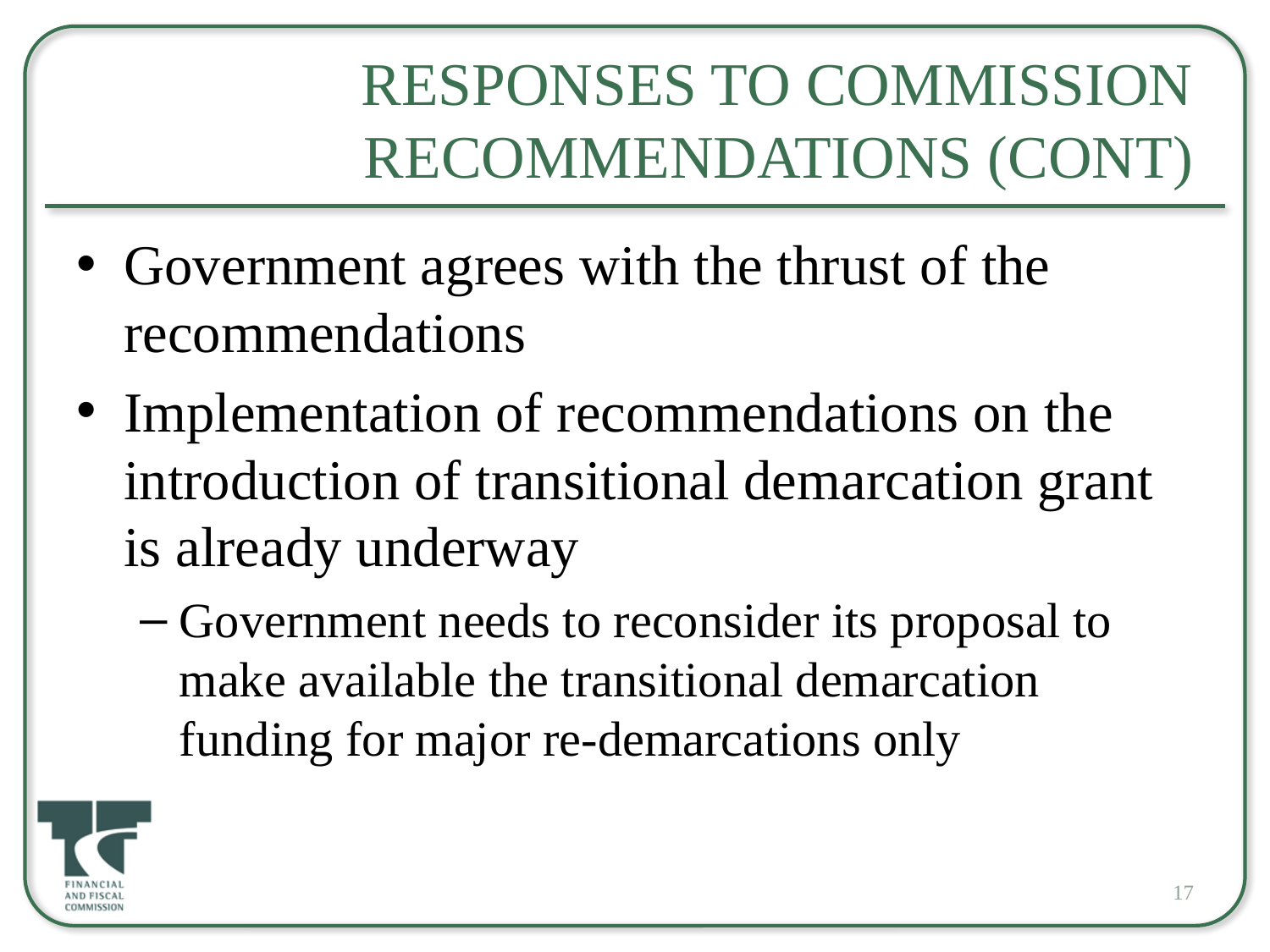

# Responses to Commission Recommendations (Cont)
Government agrees with the thrust of the recommendations
Implementation of recommendations on the introduction of transitional demarcation grant is already underway
Government needs to reconsider its proposal to make available the transitional demarcation funding for major re-demarcations only

17